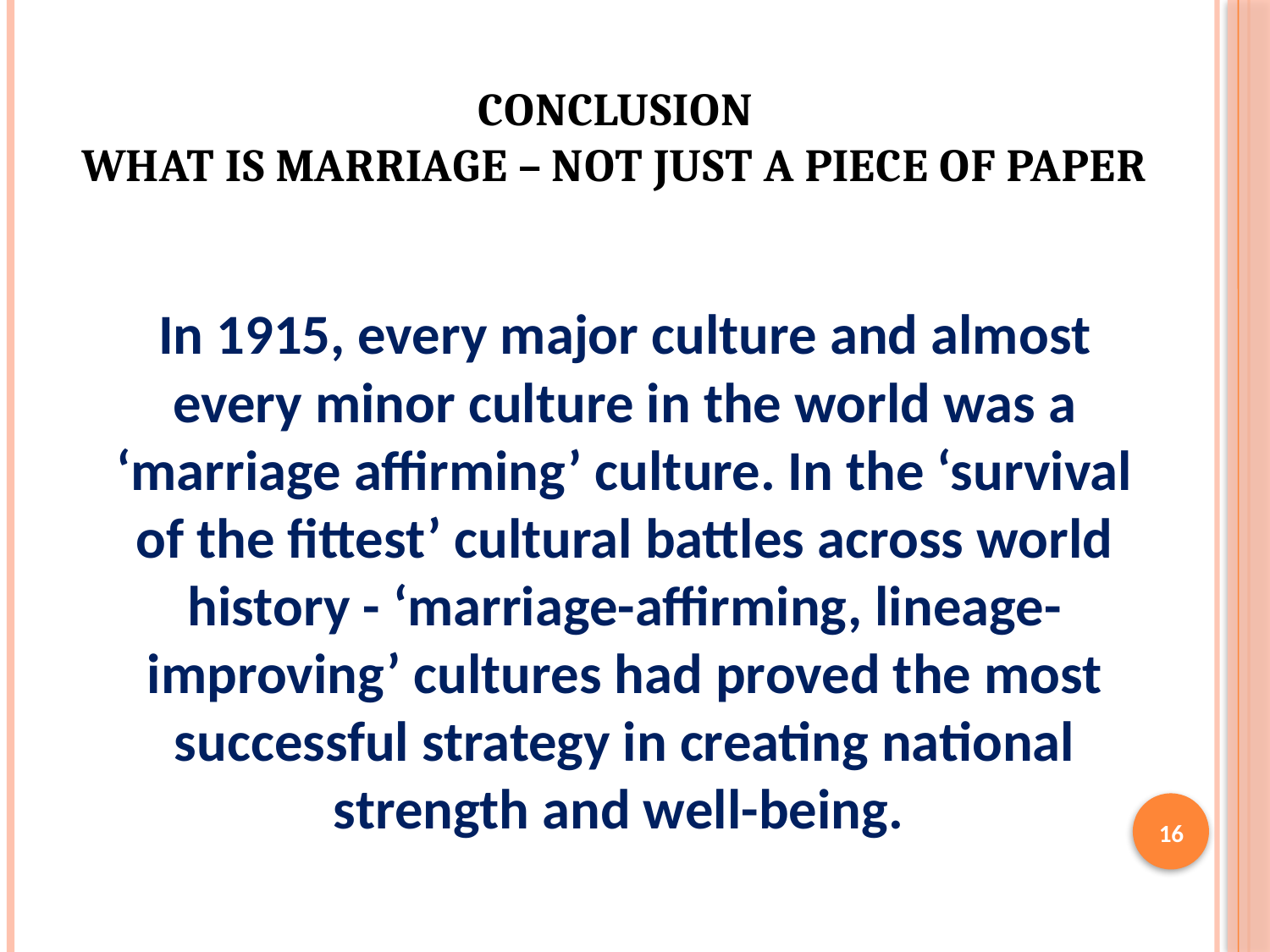

# Conclusion What is Marriage – Not Just a Piece of Paper

In 1915, every major culture and almost every minor culture in the world was a ‘marriage affirming’ culture. In the ‘survival of the fittest’ cultural battles across world history - ‘marriage-affirming, lineage-improving’ cultures had proved the most successful strategy in creating national strength and well-being.

16